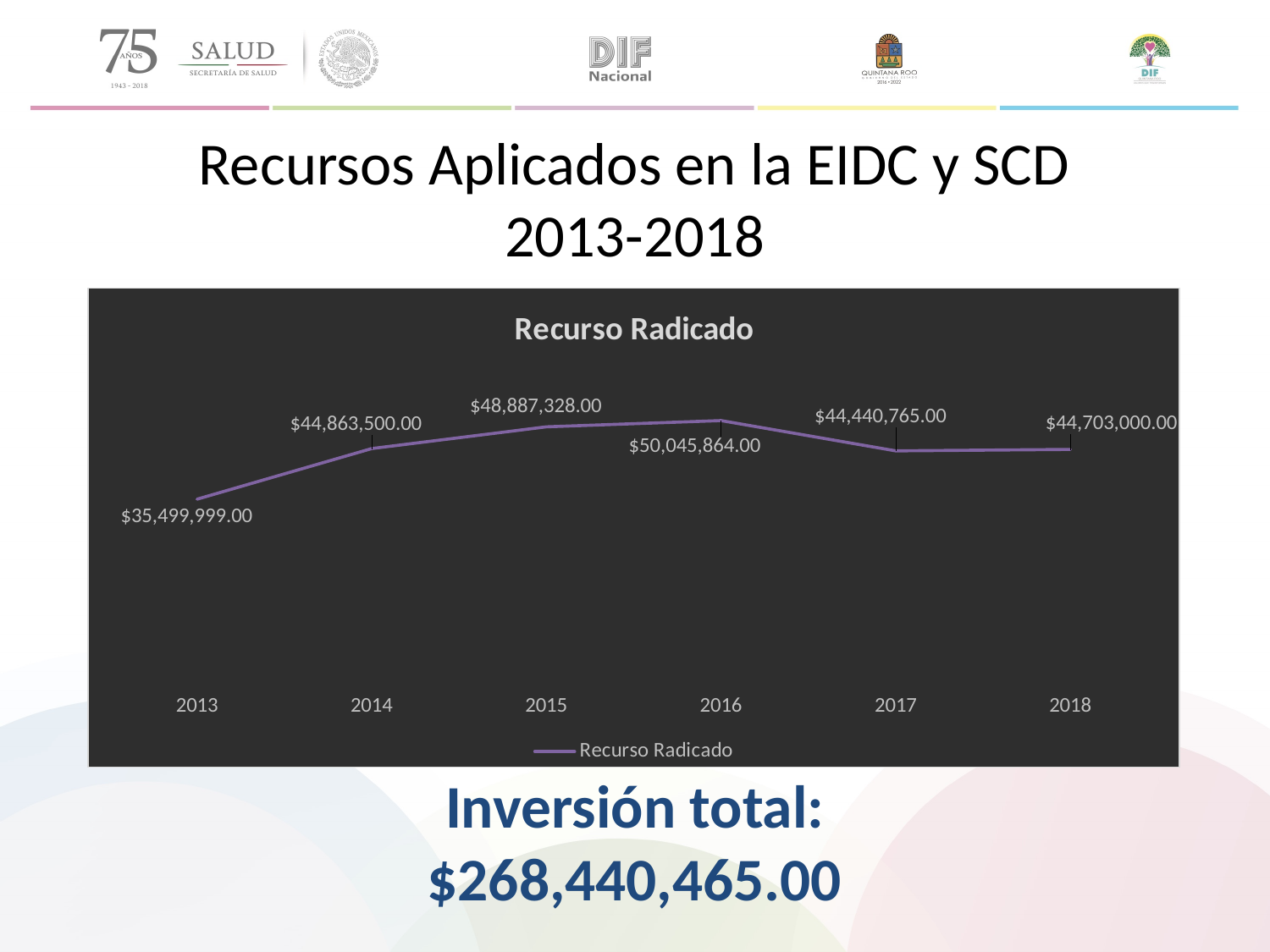

# Recursos Aplicados en la EIDC y SCD 2013-2018

### Chart:

| Category | Recurso Radicado |
|---|---|
| 2013 | 35499999.0 |
| 2014 | 44863500.0 |
| 2015 | 48887328.0 |
| 2016 | 50045864.0 |
| 2017 | 44440765.0 |
| 2018 | 44703000.0 |
Inversión total:
$268,440,465.00